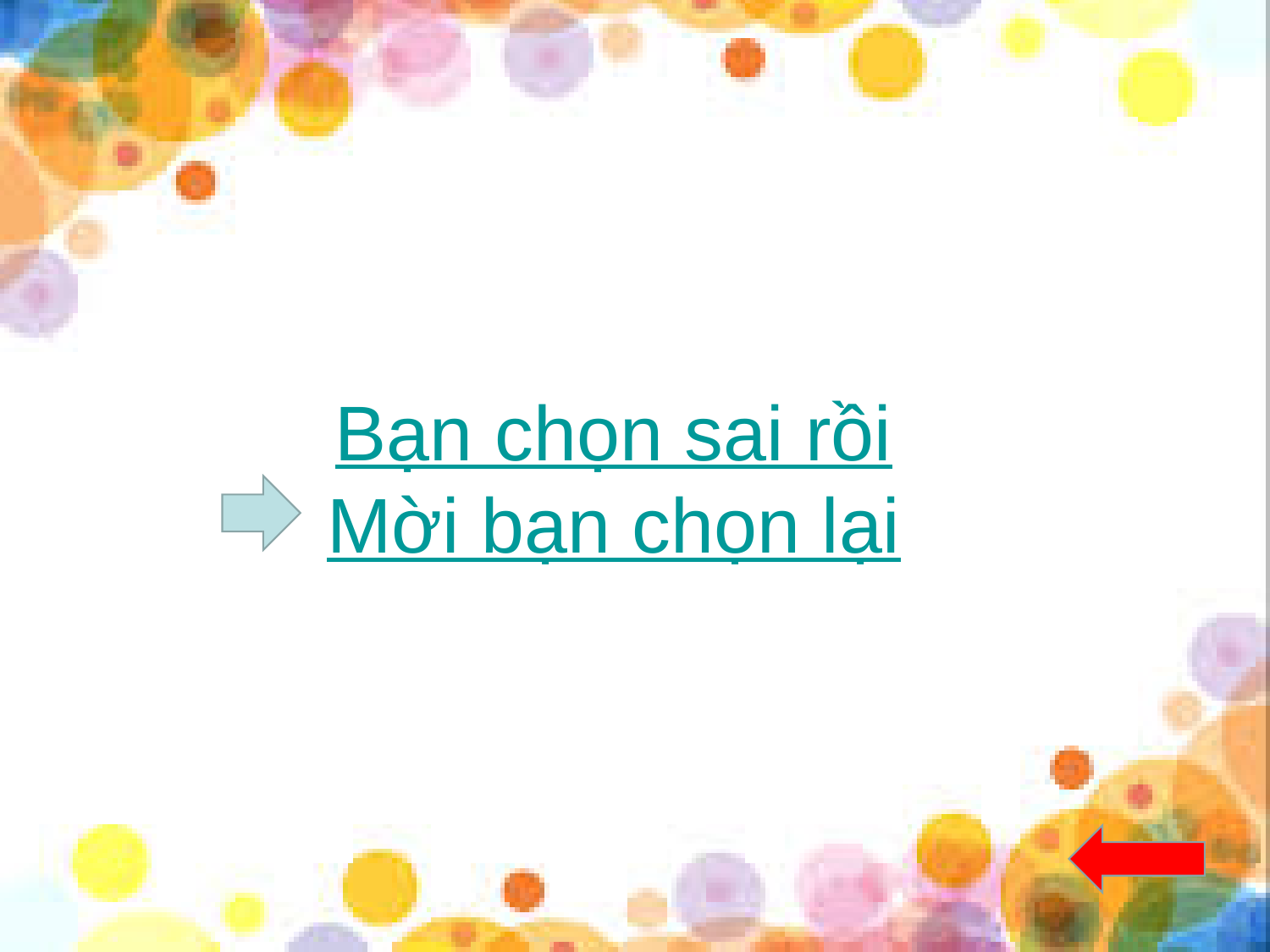

# Bạn chọn sai rồi Mời bạn chọn lại